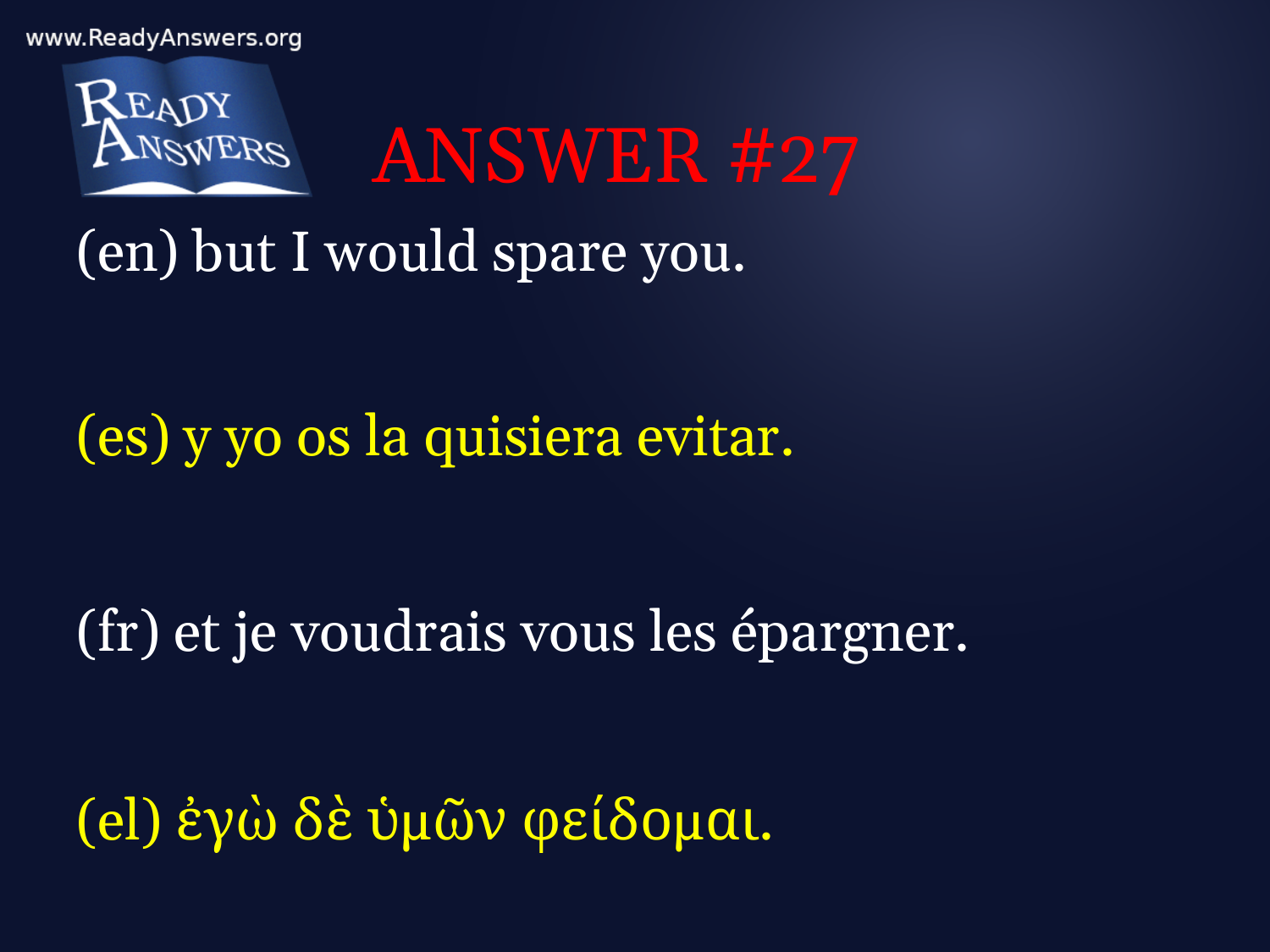

# ANSWER #27
(en) but I would spare you.
(es) y yo os la quisiera evitar.
(fr) et je voudrais vous les épargner.
(el) ἐγὼ δὲ ὑμῶν φείδομαι.